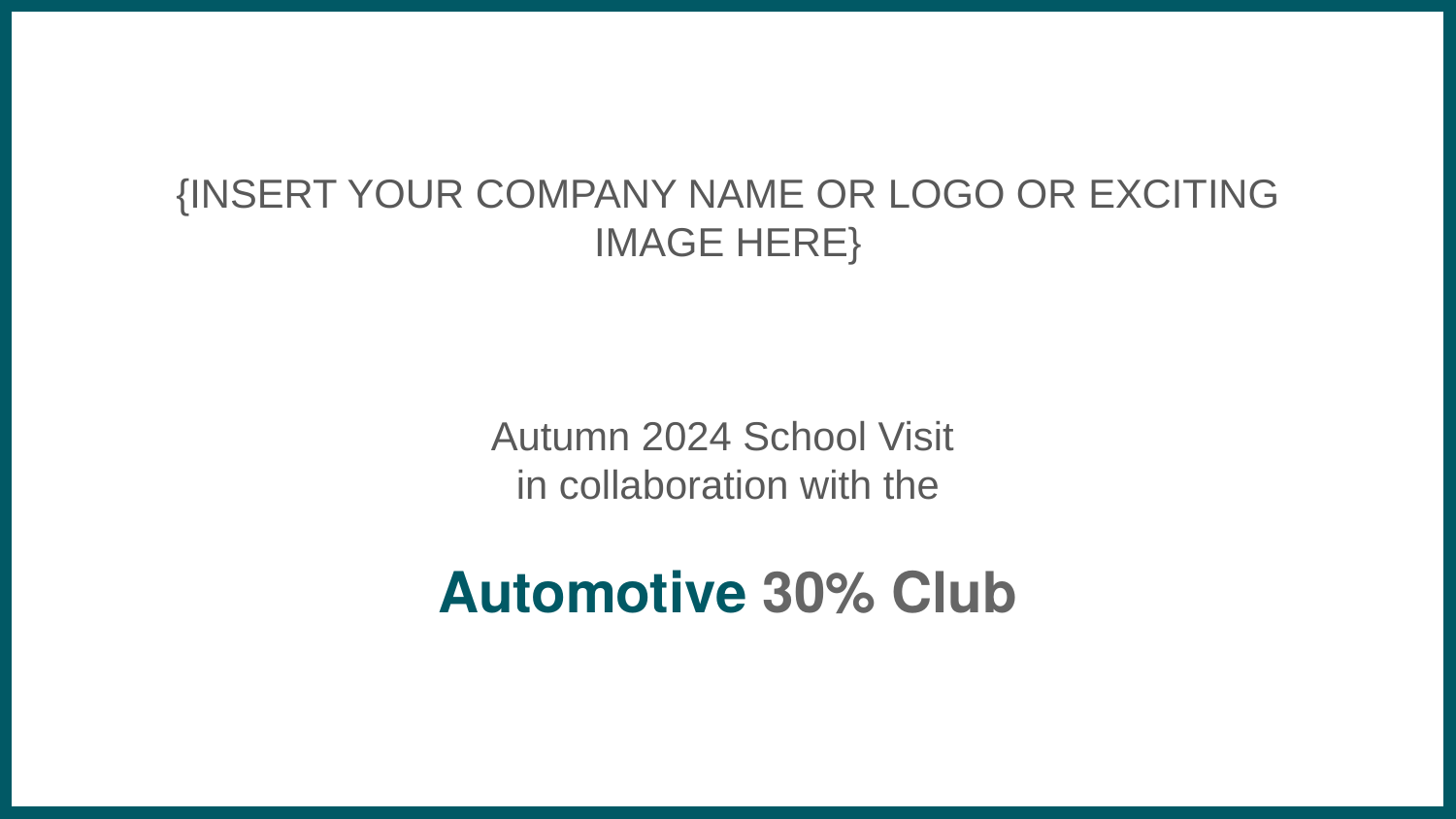

{INSERT YOUR COMPANY NAME OR LOGO OR EXCITING
 IMAGE HERE}

Autumn 2024 School Visit
in collaboration with the

Automotive 30% Club